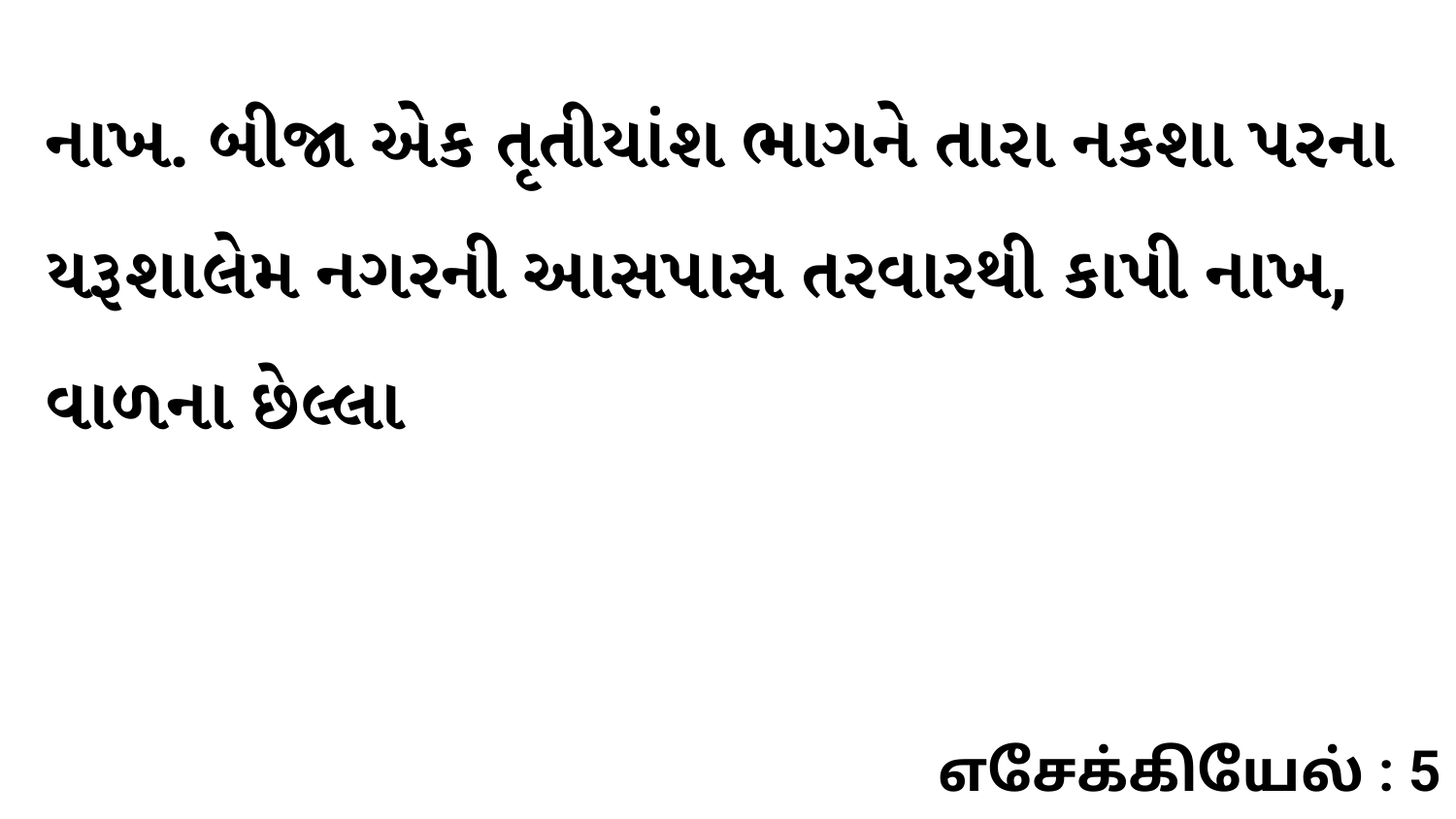

નાખ. બીજા એક તૃતીયાંશ ભાગને તારા નકશા પરના યરૂશાલેમ નગરની આસપાસ તરવારથી કાપી નાખ, વાળના છેલ્લા
எசேக்கியேல் : 5